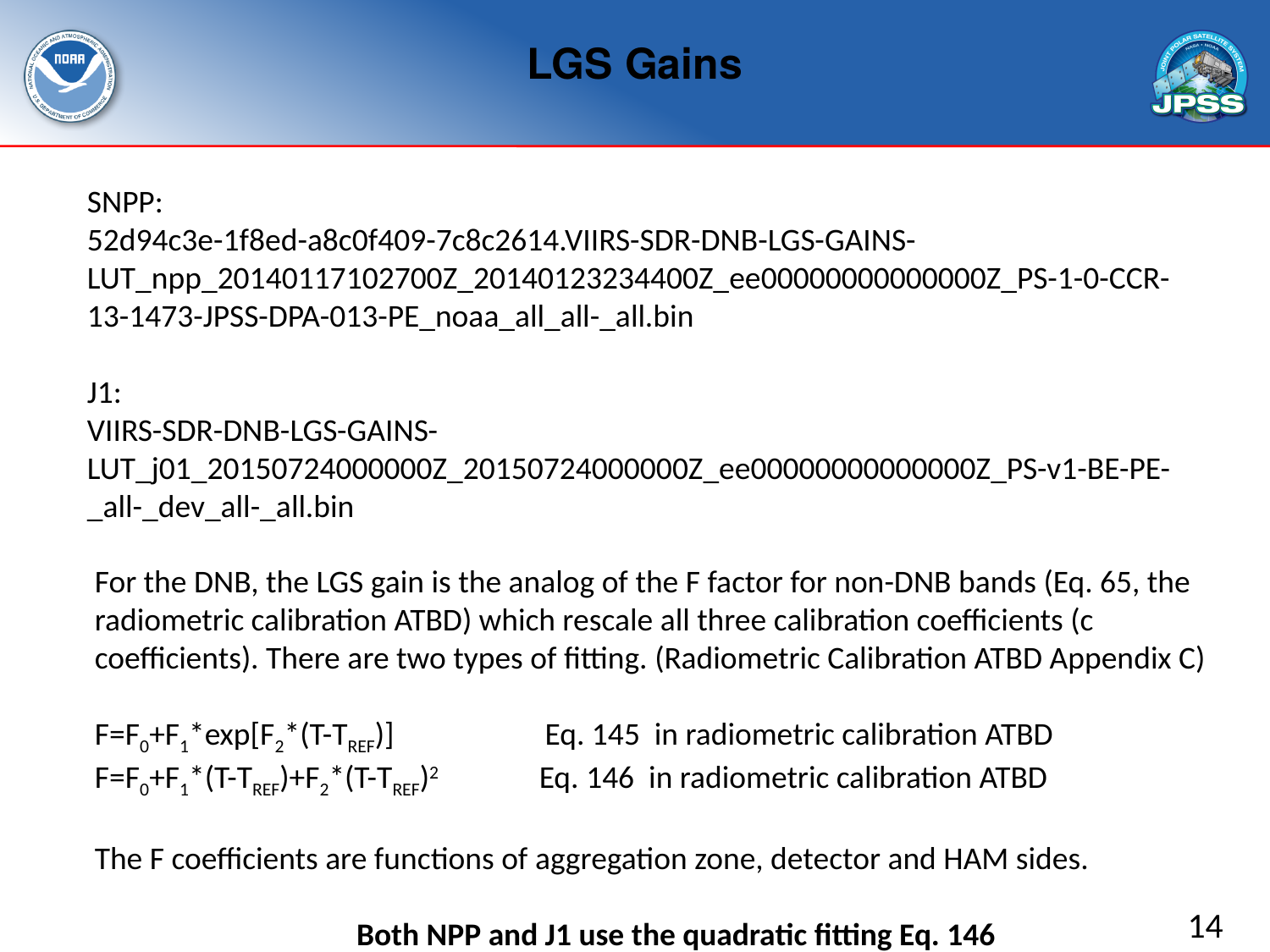

# LGS Gains
SNPP:
52d94c3e-1f8ed-a8c0f409-7c8c2614.VIIRS-SDR-DNB-LGS-GAINS-LUT_npp_20140117102700Z_20140123234400Z_ee00000000000000Z_PS-1-0-CCR-13-1473-JPSS-DPA-013-PE_noaa_all_all-_all.bin

J1:
VIIRS-SDR-DNB-LGS-GAINS-LUT_j01_20150724000000Z_20150724000000Z_ee00000000000000Z_PS-v1-BE-PE-_all-_dev_all-_all.bin
For the DNB, the LGS gain is the analog of the F factor for non-DNB bands (Eq. 65, the radiometric calibration ATBD) which rescale all three calibration coefficients (c coefficients). There are two types of fitting. (Radiometric Calibration ATBD Appendix C)

F=F0+F1*exp[F2*(T-TREF)]                     Eq. 145  in radiometric calibration ATBD
F=F0+F1*(T-TREF)+F2*(T-TREF)2              Eq. 146  in radiometric calibration ATBD

The F coefficients are functions of aggregation zone, detector and HAM sides.

Both NPP and J1 use the quadratic fitting Eq. 146
14